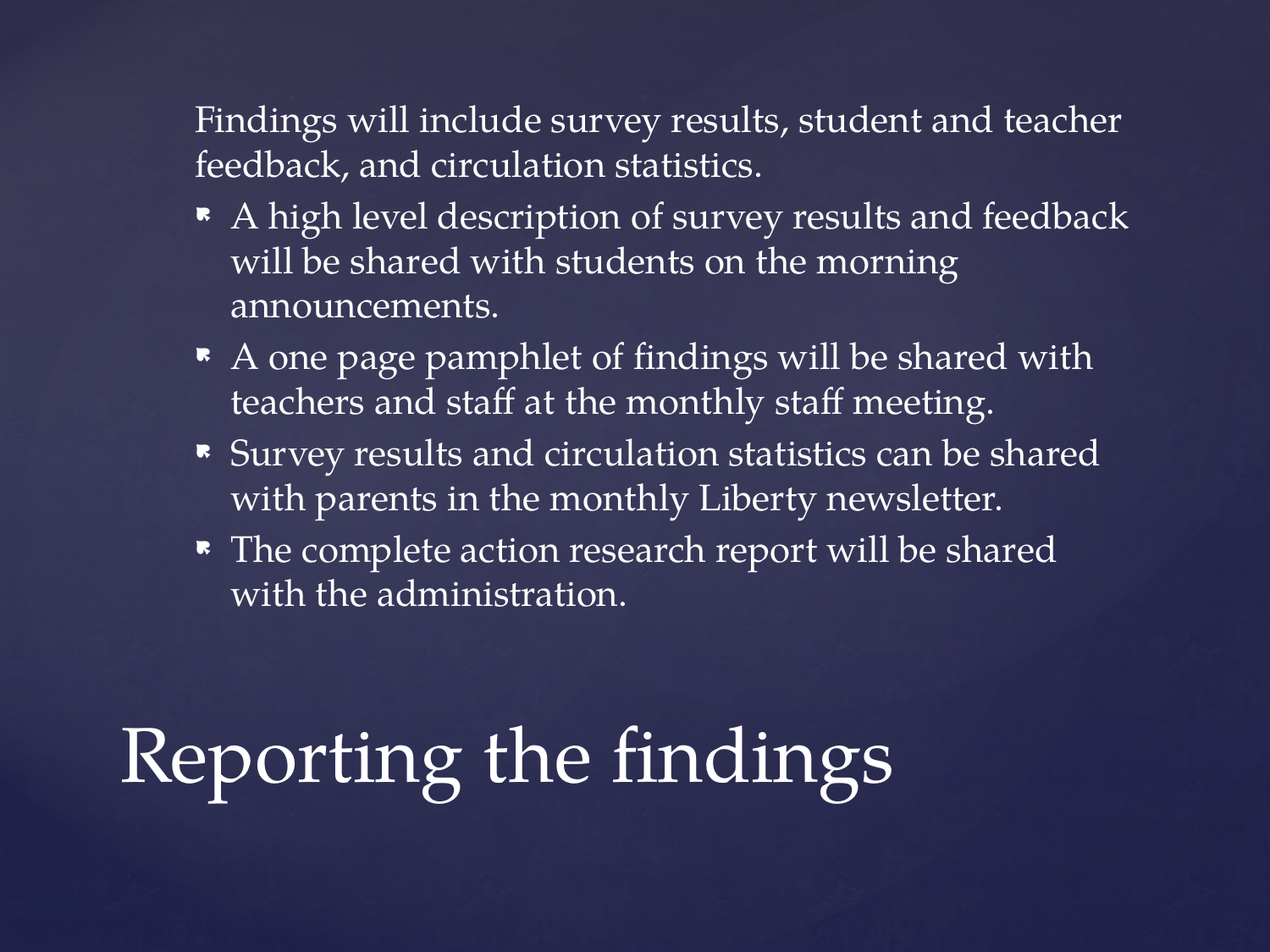

Findings will include survey results, student and teacher feedback, and circulation statistics.
A high level description of survey results and feedback will be shared with students on the morning announcements.
A one page pamphlet of findings will be shared with teachers and staff at the monthly staff meeting.
Survey results and circulation statistics can be shared with parents in the monthly Liberty newsletter.
The complete action research report will be shared with the administration.

# Reporting the findings